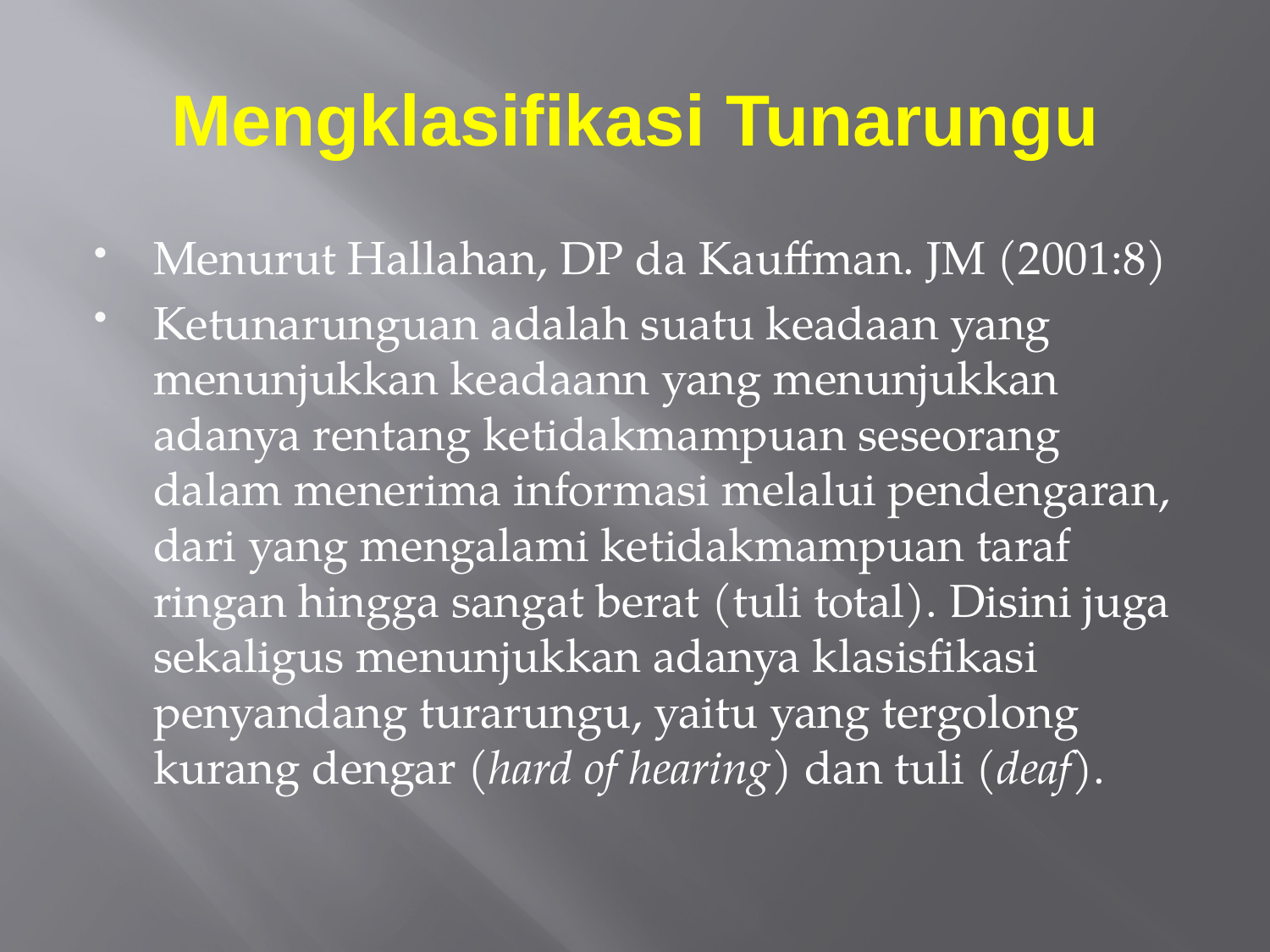

# Mengklasifikasi Tunarungu
Menurut Hallahan, DP da Kauffman. JM (2001:8)
Ketunarunguan adalah suatu keadaan yang menunjukkan keadaann yang menunjukkan adanya rentang ketidakmampuan seseorang dalam menerima informasi melalui pendengaran, dari yang mengalami ketidakmampuan taraf ringan hingga sangat berat (tuli total). Disini juga sekaligus menunjukkan adanya klasisfikasi penyandang turarungu, yaitu yang tergolong kurang dengar (hard of hearing) dan tuli (deaf).